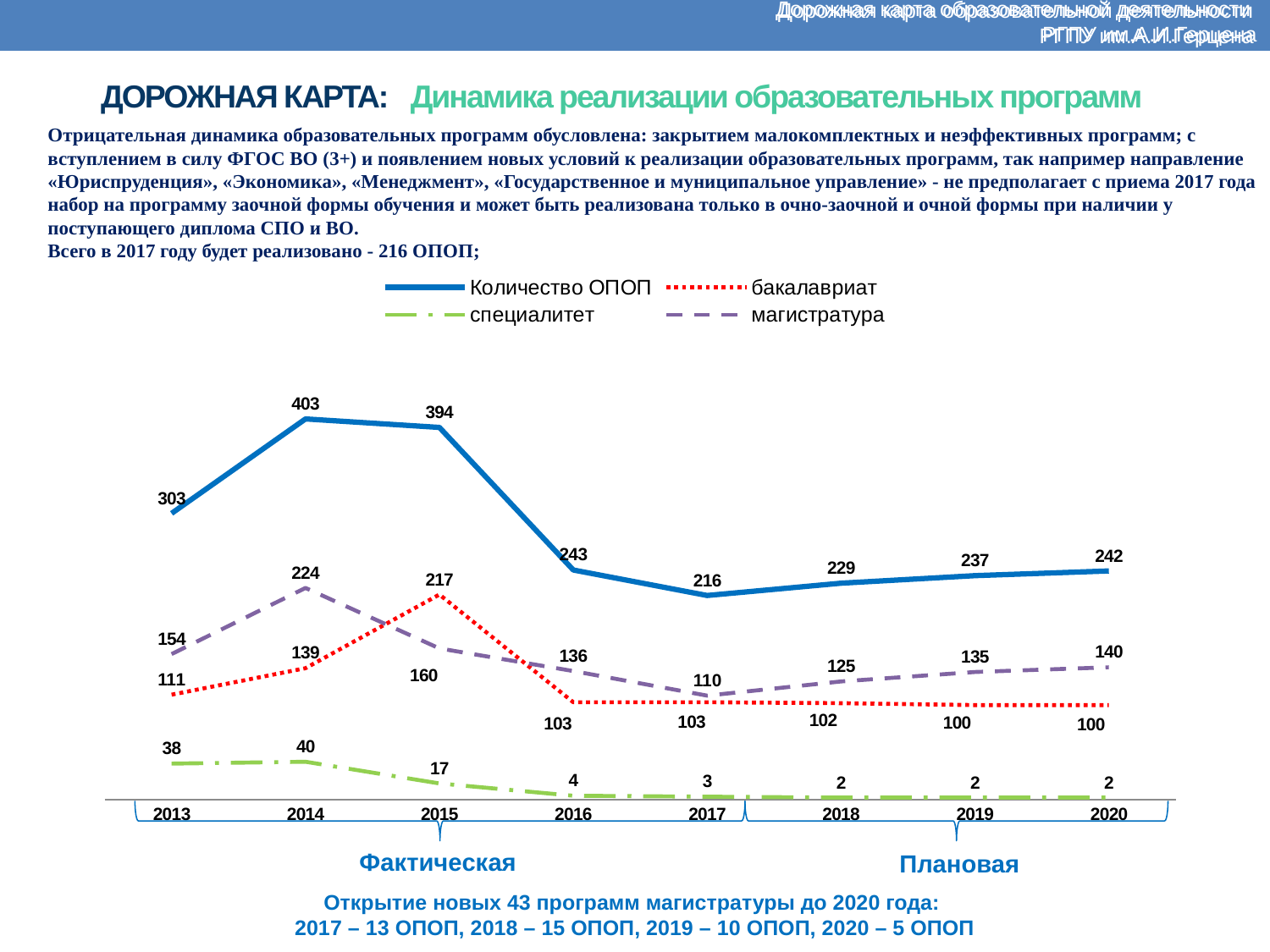

Дорожная карта образовательной деятельности
РГПУ им.А.И.Герцена
Дорожная карта образовательной деятельности
РГПУ им.А.И.Герцена
# ДОРОЖНАЯ КАРТА:   Динамика реализации образовательных программ
Отрицательная динамика образовательных программ обусловлена: закрытием малокомплектных и неэффективных программ; с вступлением в силу ФГОС ВО (3+) и появлением новых условий к реализации образовательных программ, так например направление «Юриспруденция», «Экономика», «Менеджмент», «Государственное и муниципальное управление» - не предполагает с приема 2017 года набор на программу заочной формы обучения и может быть реализована только в очно-заочной и очной формы при наличии у поступающего диплома СПО и ВО.
Всего в 2017 году будет реализовано - 216 ОПОП;

### Chart

| Category | Количество ОПОП | бакалавриат | специалитет | магистратура |
|---|---|---|---|---|
| 2013 | 303.0 | 111.0 | 38.0 | 154.0 |
| 2014 | 403.0 | 139.0 | 40.0 | 224.0 |
| 2015 | 394.0 | 217.0 | 17.0 | 160.0 |
| 2016 | 243.0 | 103.0 | 4.0 | 136.0 |
| 2017 | 216.0 | 103.0 | 3.0 | 110.0 |
| 2018 | 229.0 | 102.0 | 2.0 | 125.0 |
| 2019 | 237.0 | 100.0 | 2.0 | 135.0 |
| 2020 | 242.0 | 100.0 | 2.0 | 140.0 |
2020
10

Фактическая
Плановая
Открытие новых 43 программ магистратуры до 2020 года:
2017 – 13 ОПОП, 2018 – 15 ОПОП, 2019 – 10 ОПОП, 2020 – 5 ОПОП